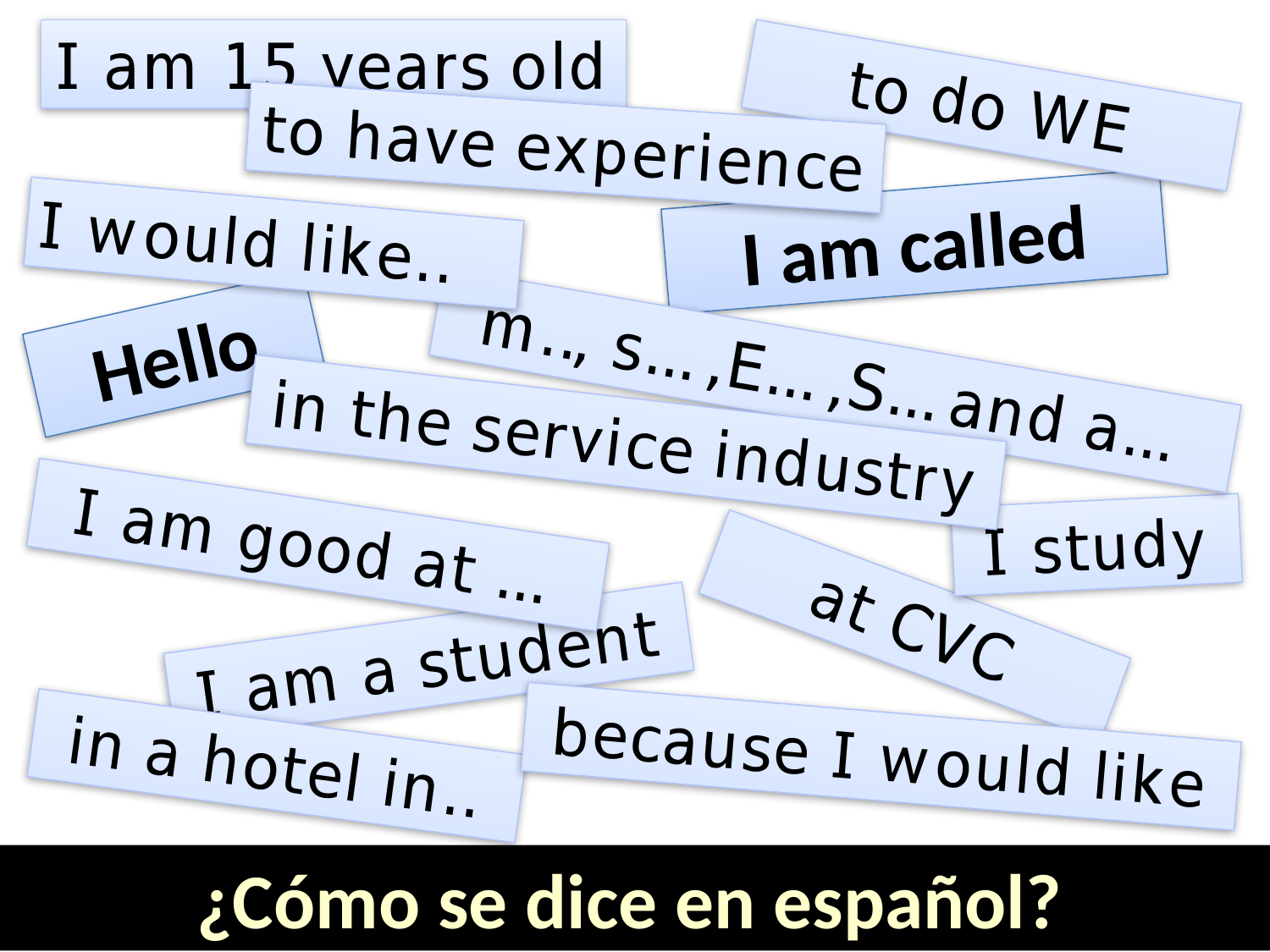

I am 15 years old
to do WE
to have experience
I am called
I would like..
Hello
m.., s…,E…,S…and a…
in the service industry
I am good at …
I study
at CVC
I am a student
because I would like
in a hotel in..
¿Cómo se dice en español?